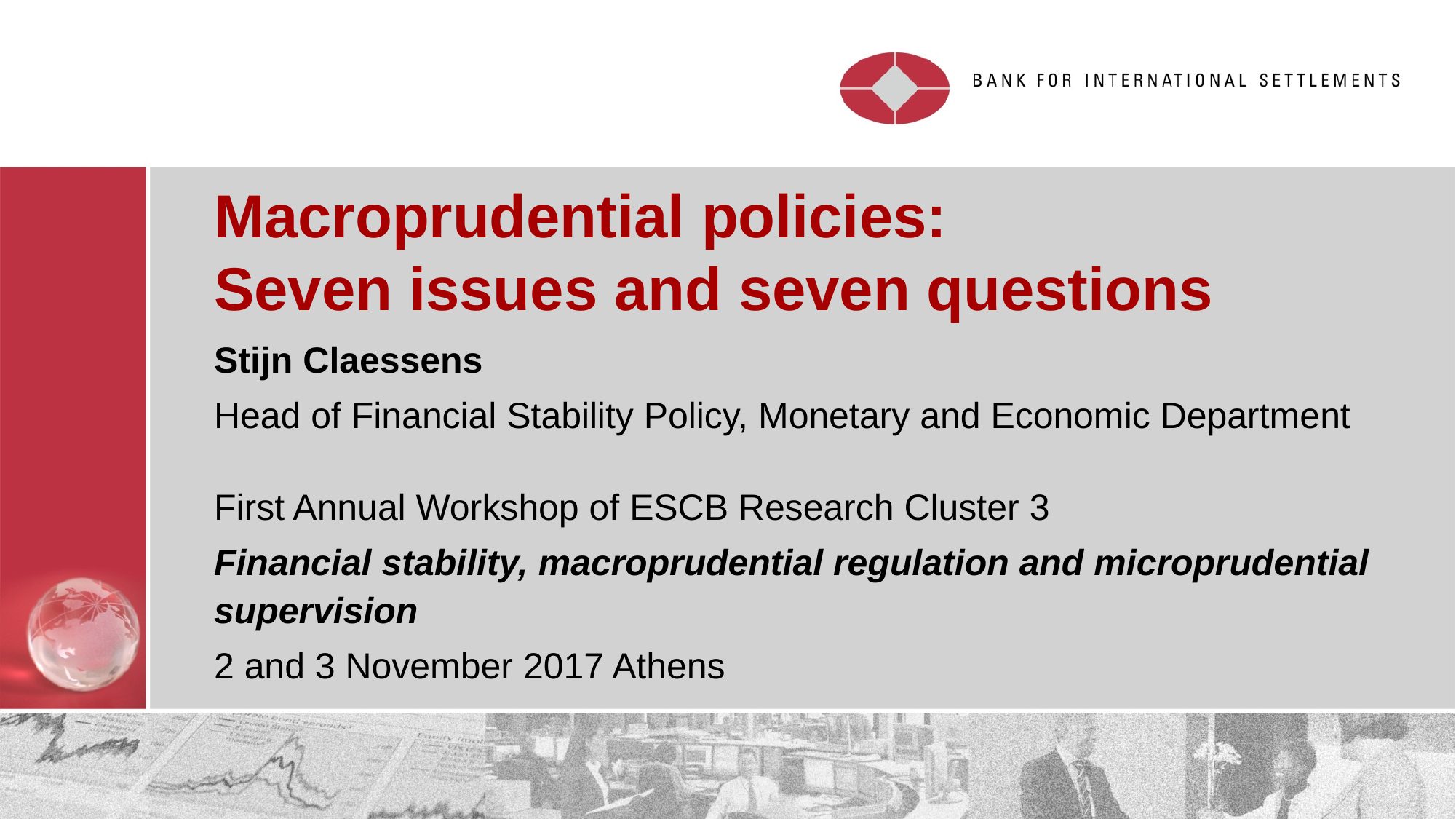

# Macroprudential policies: Seven issues and seven questions
Stijn Claessens
Head of Financial Stability Policy, Monetary and Economic Department

First Annual Workshop of ESCB Research Cluster 3
Financial stability, macroprudential regulation and microprudential supervision
2 and 3 November 2017 Athens